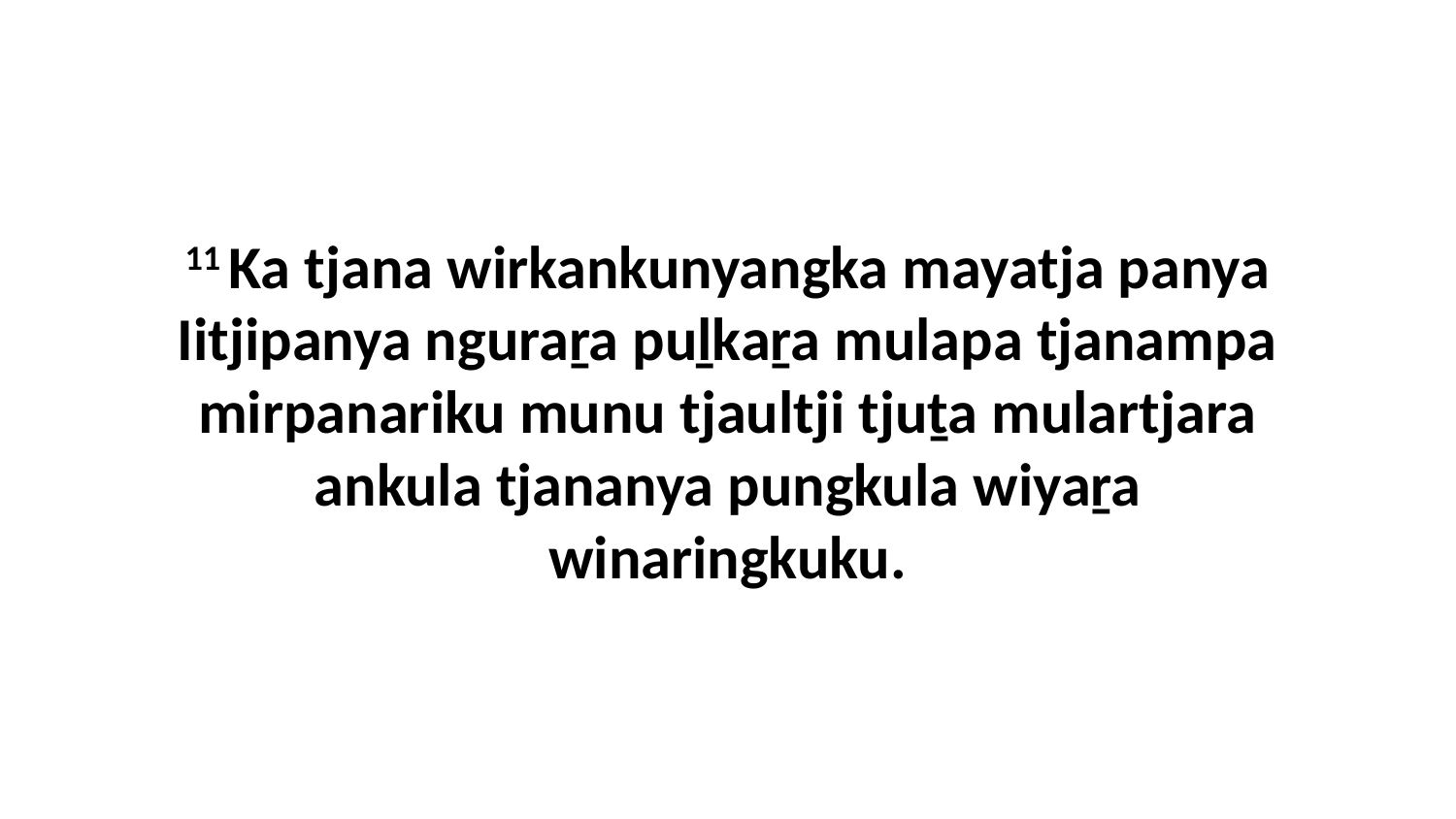

11 Ka tjana wirkankunyangka mayatja panya Iitjipanya nguraṟa puḻkaṟa mulapa tjanampa mirpanariku munu tjaultji tjuṯa mulartjara ankula tjananya pungkula wiyaṟa winaringkuku.